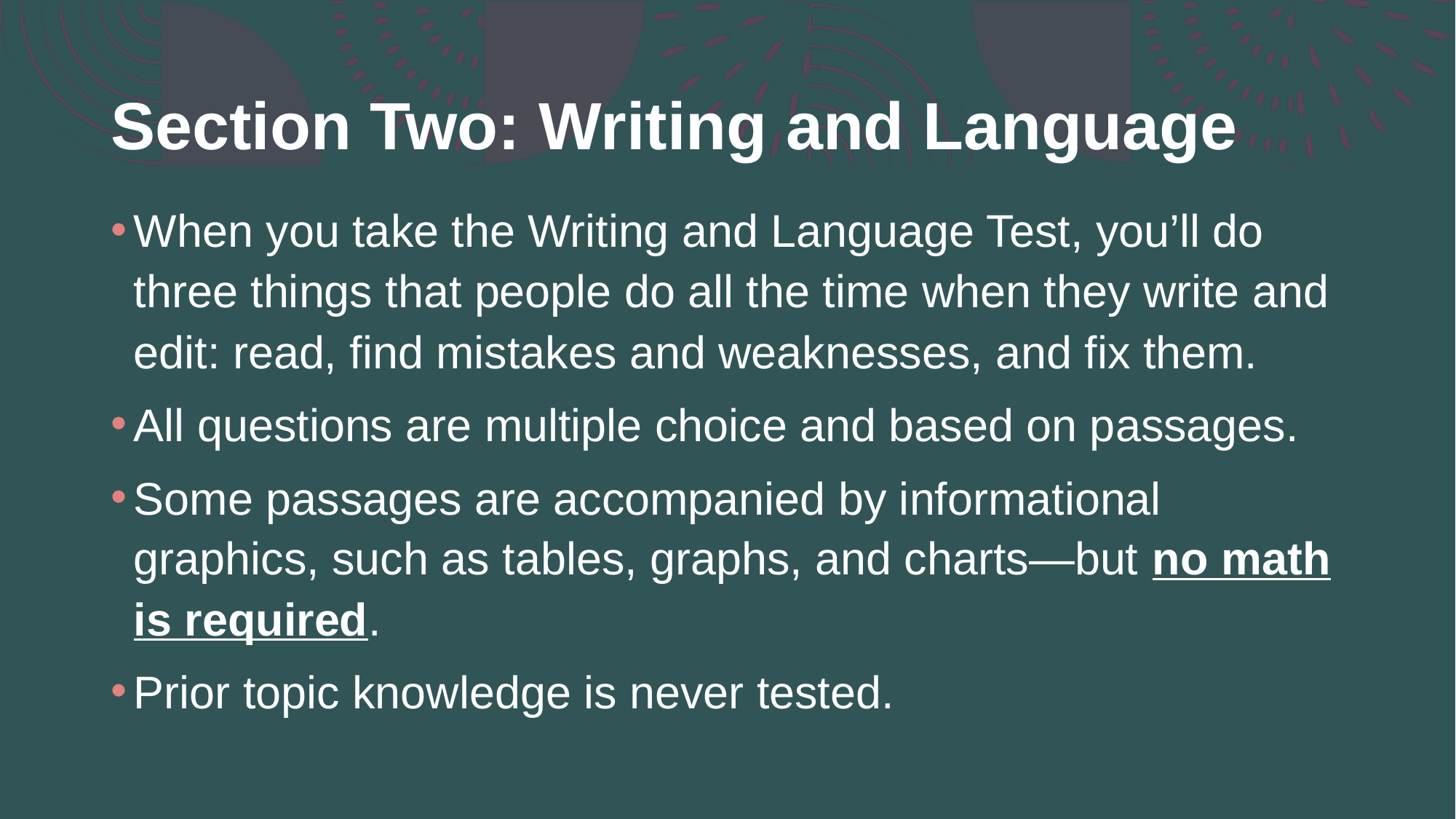

# Section Two: Writing and Language
When you take the Writing and Language Test, you’ll do three things that people do all the time when they write and edit: read, find mistakes and weaknesses, and fix them.
All questions are multiple choice and based on passages.
Some passages are accompanied by informational graphics, such as tables, graphs, and charts—but no math is required.
Prior topic knowledge is never tested.